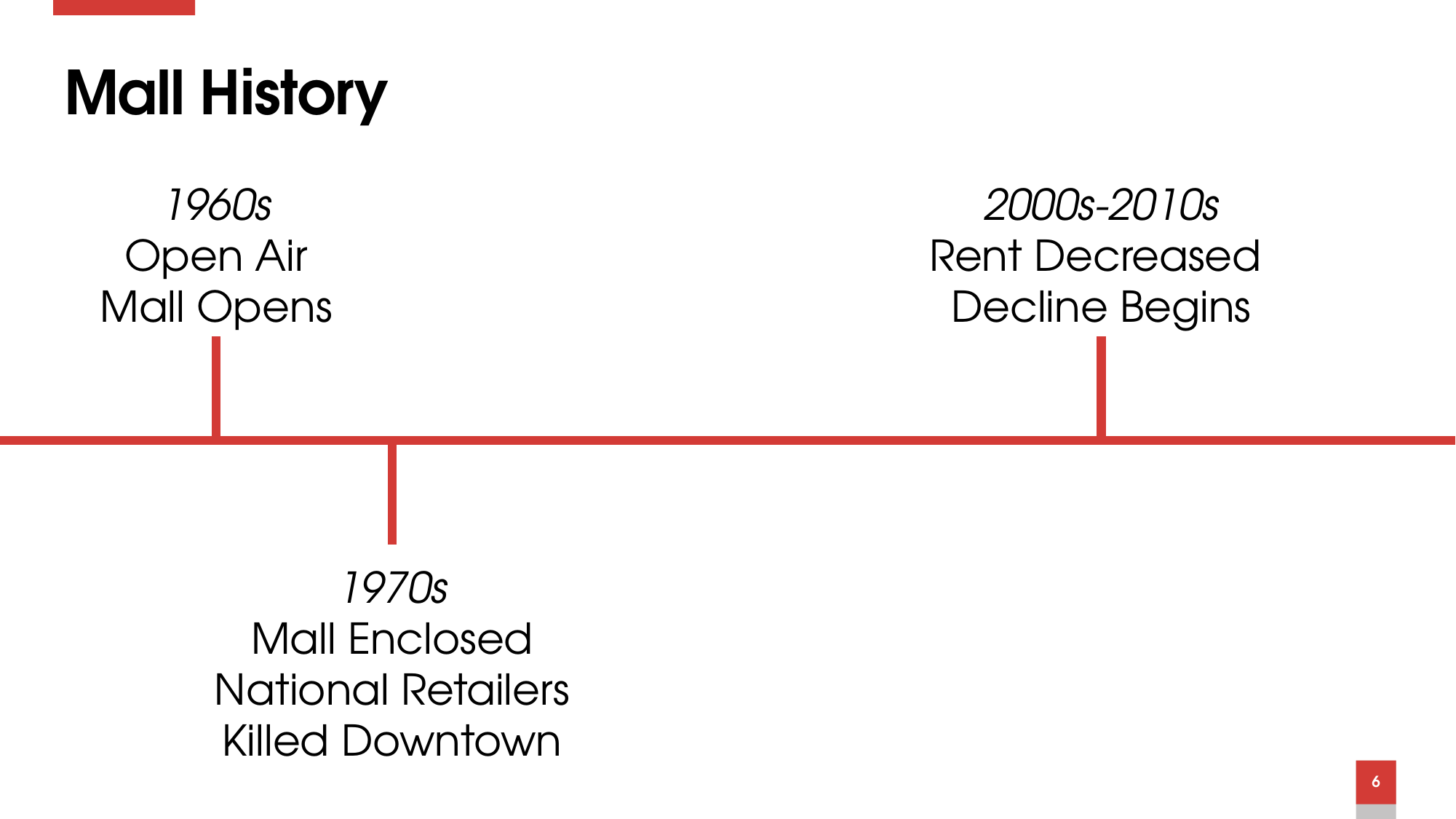

# Mall History
2000s-2010s
Rent Decreased
Decline Begins
1960s
Open Air Mall Opens
1970s
Mall Enclosed
National Retailers
Killed Downtown